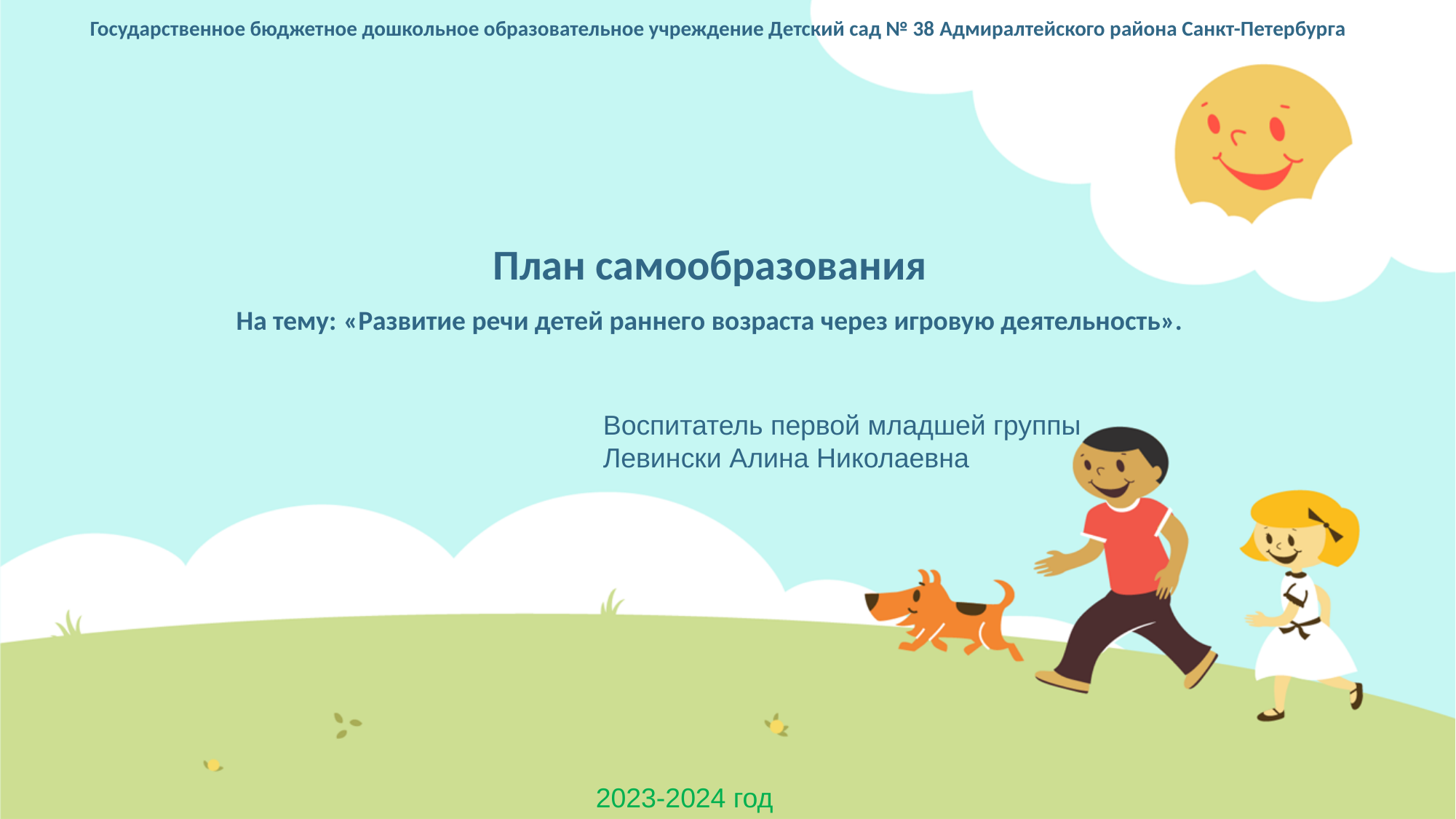

Государственное бюджетное дошкольное образовательное учреждение Детский сад № 38 Адмиралтейского района Санкт-Петербурга
План самообразования
На тему: «Развитие речи детей раннего возраста через игровую деятельность».
Воспитатель первой младшей группы Левински Алина Николаевна
2023-2024 год